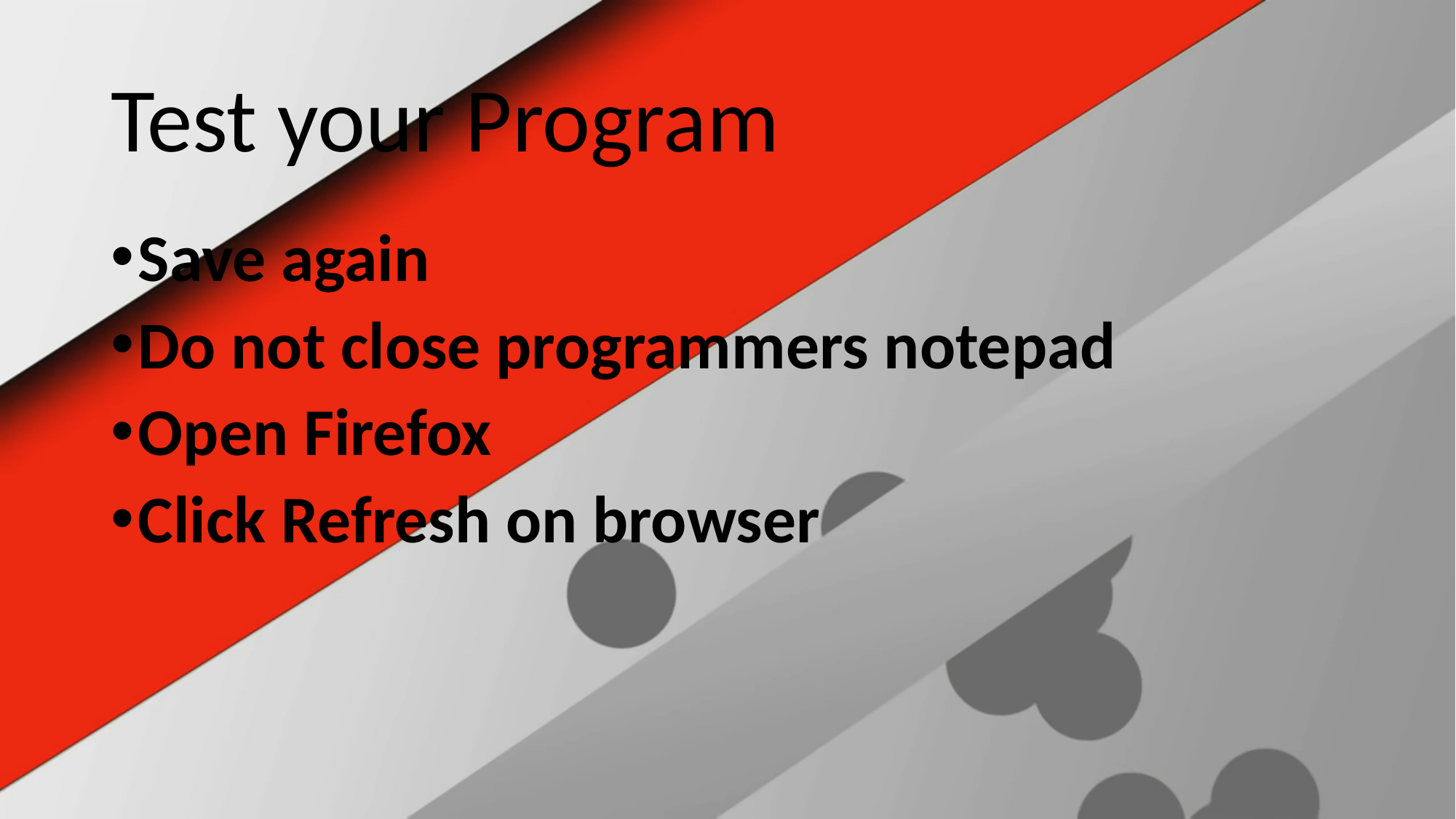

# Test your Program
Save again
Do not close programmers notepad
Open Firefox
Click Refresh on browser